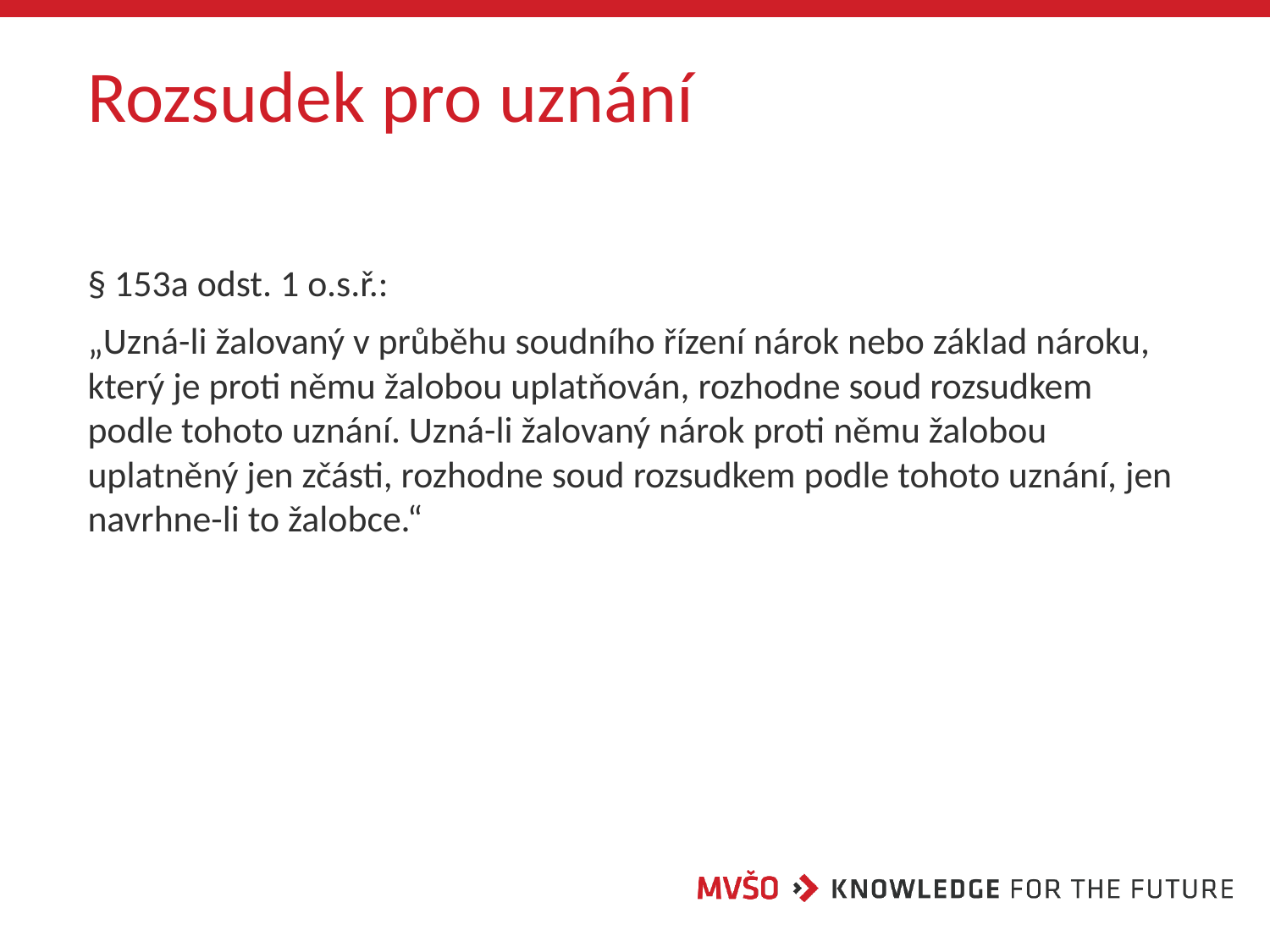

# Rozsudek pro uznání
§ 153a odst. 1 o.s.ř.:
„Uzná-li žalovaný v průběhu soudního řízení nárok nebo základ nároku, který je proti němu žalobou uplatňován, rozhodne soud rozsudkem podle tohoto uznání. Uzná-li žalovaný nárok proti němu žalobou uplatněný jen zčásti, rozhodne soud rozsudkem podle tohoto uznání, jen navrhne-li to žalobce.“